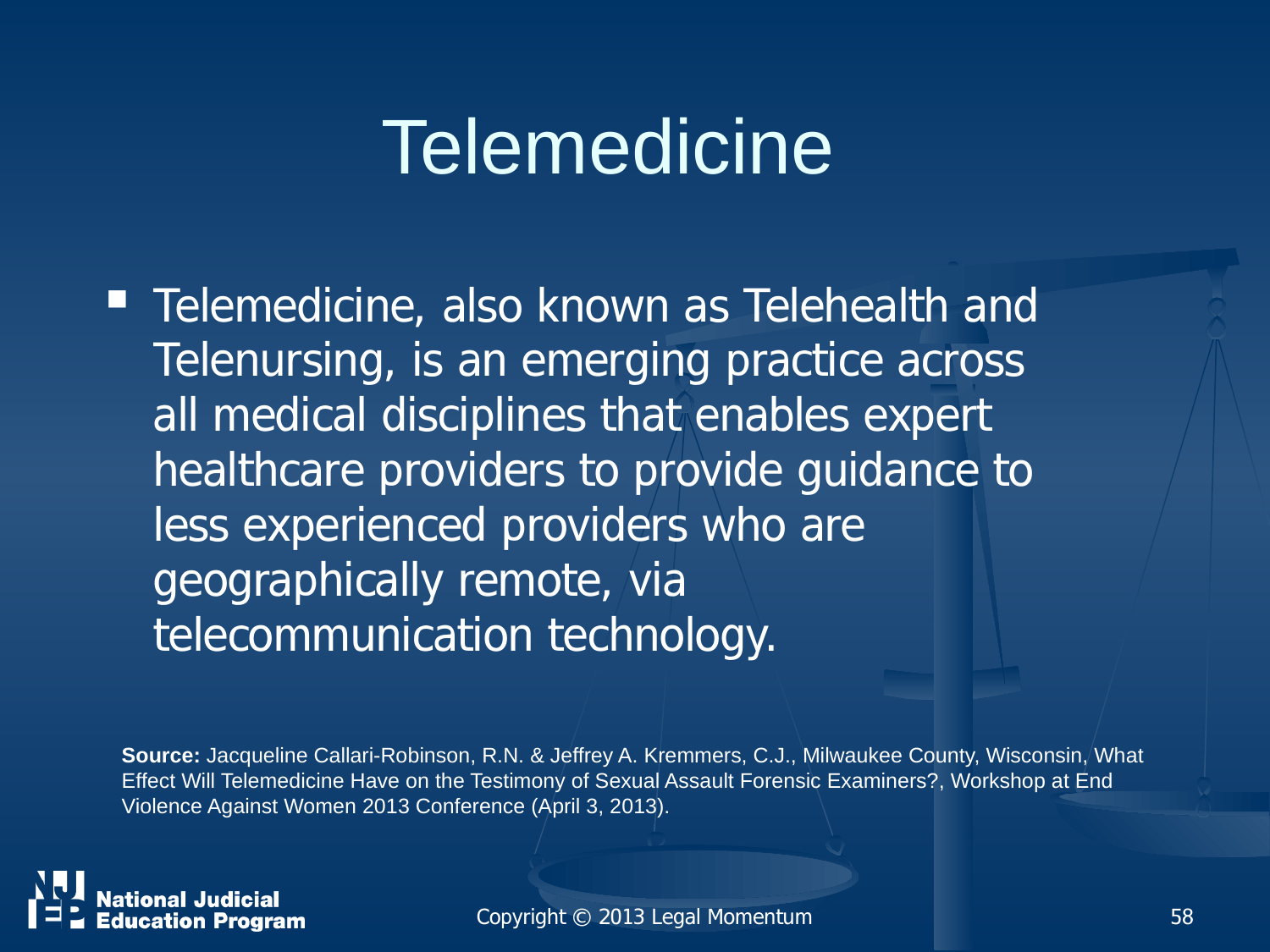

# Telemedicine

Telemedicine, also known as Telehealth and Telenursing, is an emerging practice across all medical disciplines that enables expert healthcare providers to provide guidance to less experienced providers who are geographically remote, via telecommunication technology.
Source: Jacqueline Callari-Robinson, R.N. & Jeffrey A. Kremmers, C.J., Milwaukee County, Wisconsin, What Effect Will Telemedicine Have on the Testimony of Sexual Assault Forensic Examiners?, Workshop at End Violence Against Women 2013 Conference (April 3, 2013).
Copyright © 2013 Legal Momentum
58